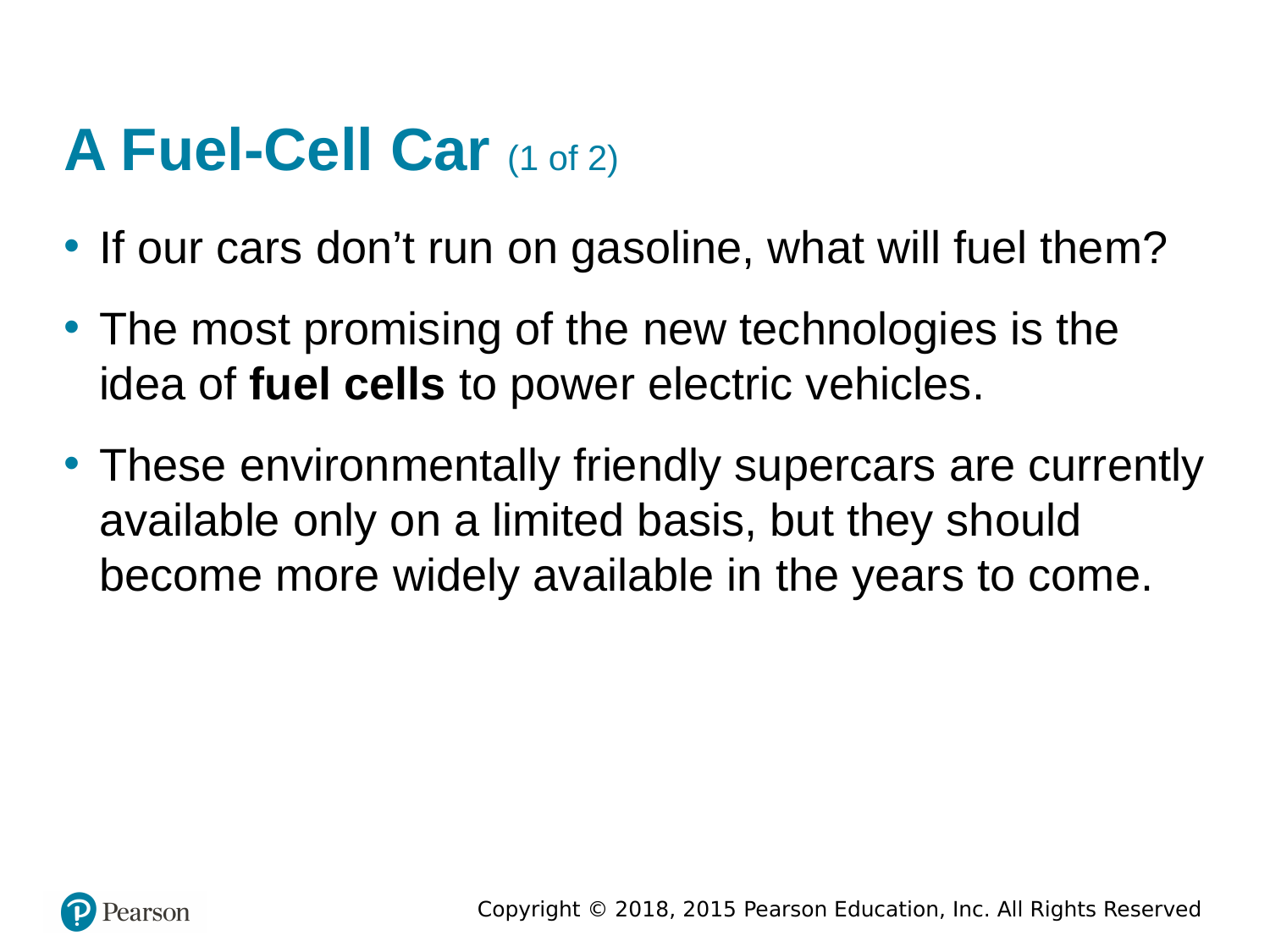

# A Fuel-Cell Car (1 of 2)
If our cars don’t run on gasoline, what will fuel them?
The most promising of the new technologies is the idea of fuel cells to power electric vehicles.
These environmentally friendly supercars are currently available only on a limited basis, but they should become more widely available in the years to come.